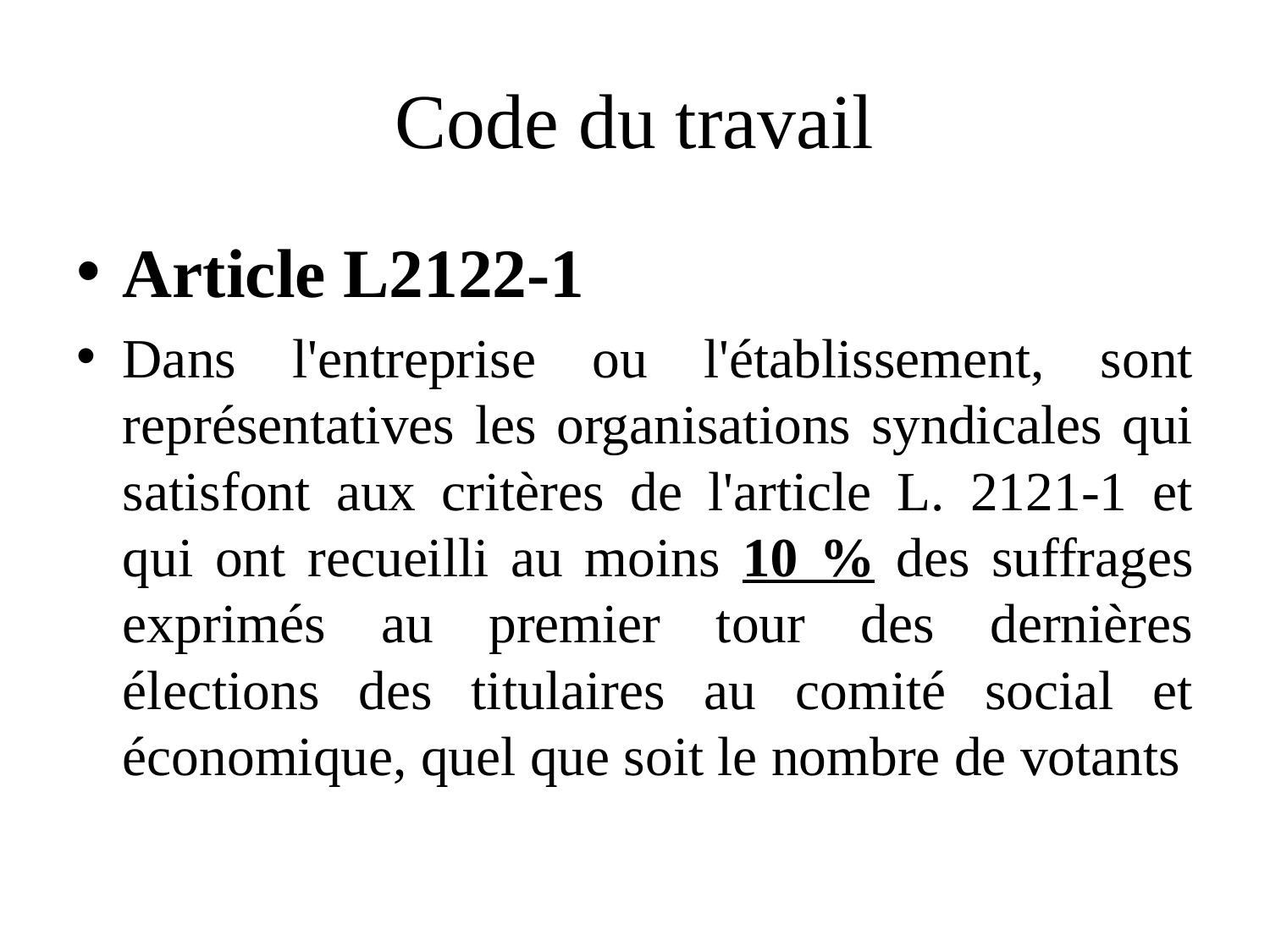

# Code du travail
Article L2122-1
Dans l'entreprise ou l'établissement, sont représentatives les organisations syndicales qui satisfont aux critères de l'article L. 2121-1 et qui ont recueilli au moins 10 % des suffrages exprimés au premier tour des dernières élections des titulaires au comité social et économique, quel que soit le nombre de votants